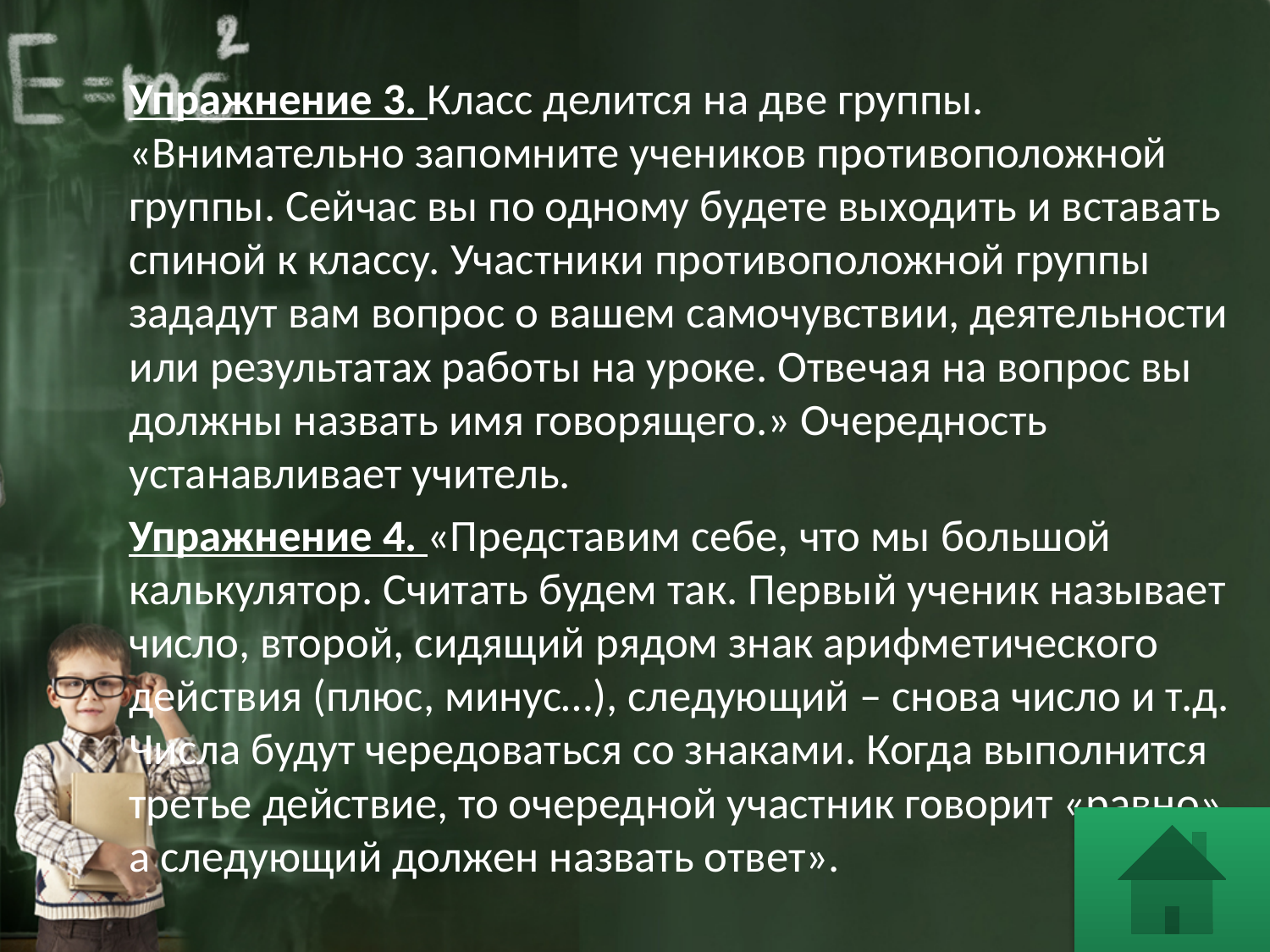

Упражнение 3. Класс делится на две группы. «Внимательно запомните учеников противоположной группы. Сейчас вы по одному будете выходить и вставать спиной к классу. Участники противоположной группы зададут вам вопрос о вашем самочувствии, деятельности или результатах работы на уроке. Отвечая на вопрос вы должны назвать имя говорящего.» Очередность устанавливает учитель.
Упражнение 4. «Представим себе, что мы большой калькулятор. Считать будем так. Первый ученик называет число, второй, сидящий рядом знак арифметического действия (плюс, минус…), следующий – снова число и т.д. Числа будут чередоваться со знаками. Когда выполнится третье действие, то очередной участник говорит «равно», а следующий должен назвать ответ».